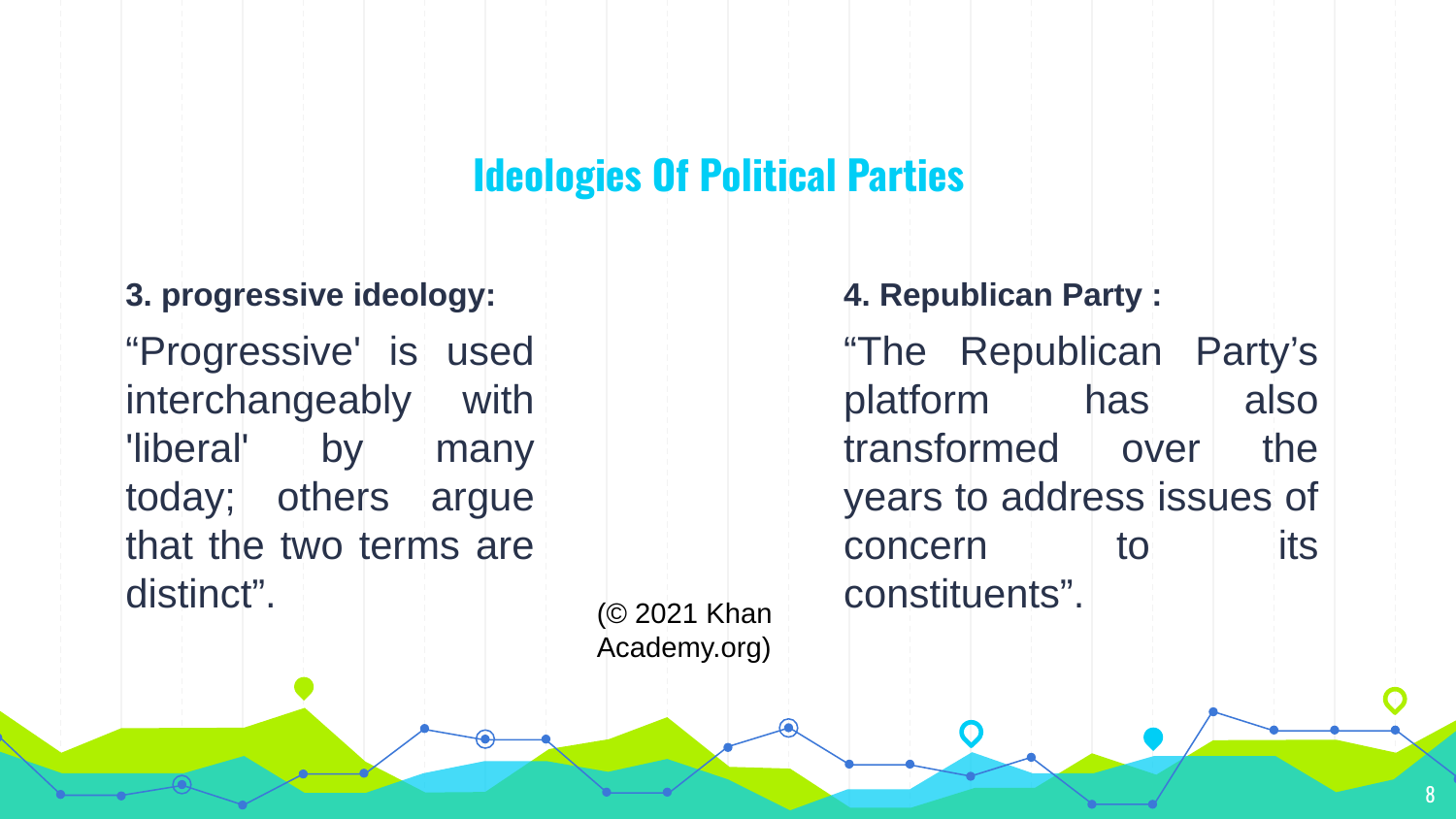

# Ideologies Of Political Parties
3. progressive ideology:
“Progressive' is used interchangeably with 'liberal' by many today; others argue that the two terms are distinct”.
4. Republican Party :
“The Republican Party’s platform has also transformed over the years to address issues of concern to its constituents”.
(© 2021 Khan Academy.org)
8